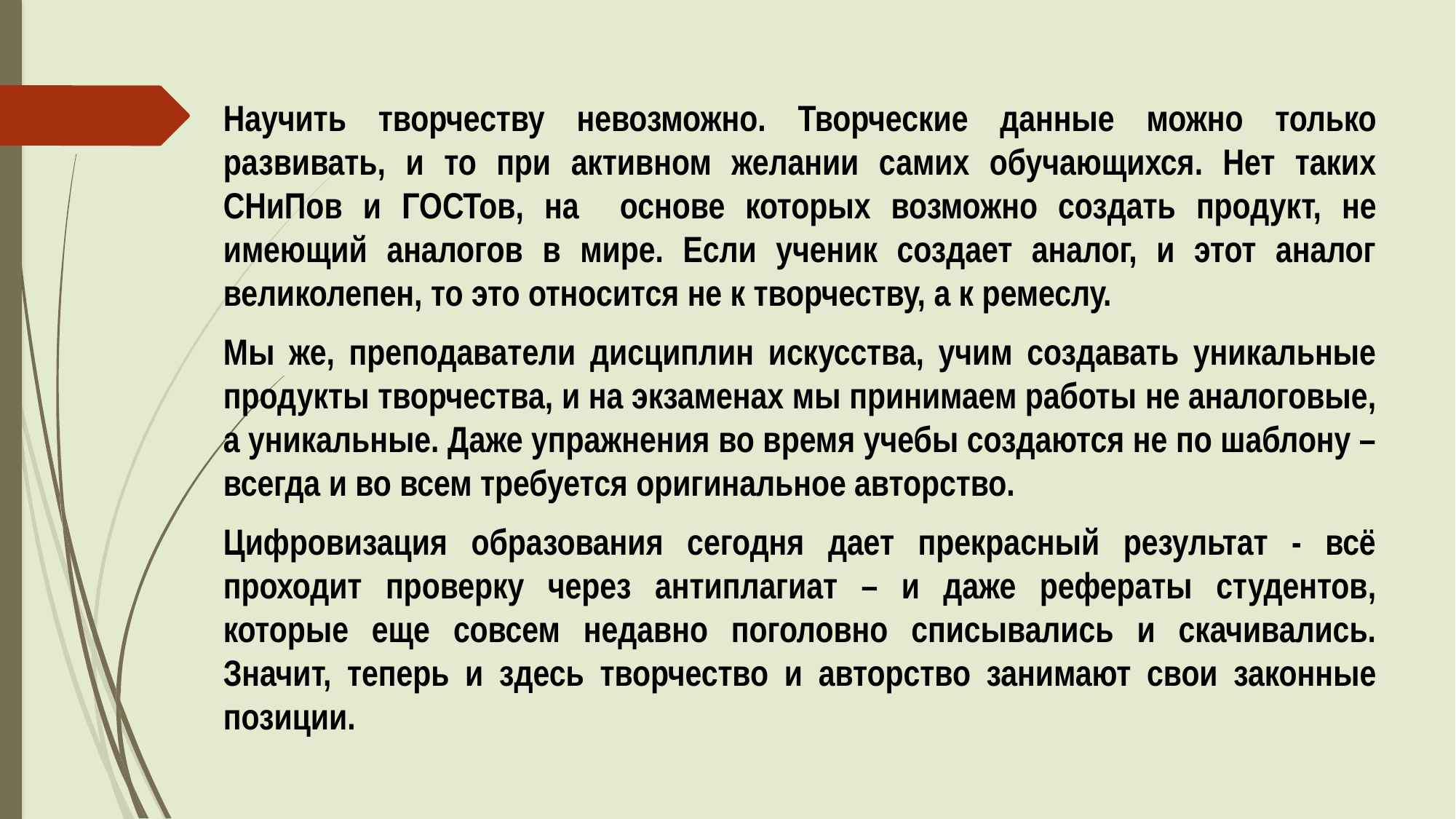

Научить творчеству невозможно. Творческие данные можно только развивать, и то при активном желании самих обучающихся. Нет таких СНиПов и ГОСТов, на  основе которых возможно создать продукт, не имеющий аналогов в мире. Если ученик создает аналог, и этот аналог великолепен, то это относится не к творчеству, а к ремеслу.
Мы же, преподаватели дисциплин искусства, учим создавать уникальные продукты творчества, и на экзаменах мы принимаем работы не аналоговые, а уникальные. Даже упражнения во время учебы создаются не по шаблону – всегда и во всем требуется оригинальное авторство.
Цифровизация образования сегодня дает прекрасный результат - всё проходит проверку через антиплагиат – и даже рефераты студентов, которые еще совсем недавно поголовно списывались и скачивались. Значит, теперь и здесь творчество и авторство занимают свои законные позиции.